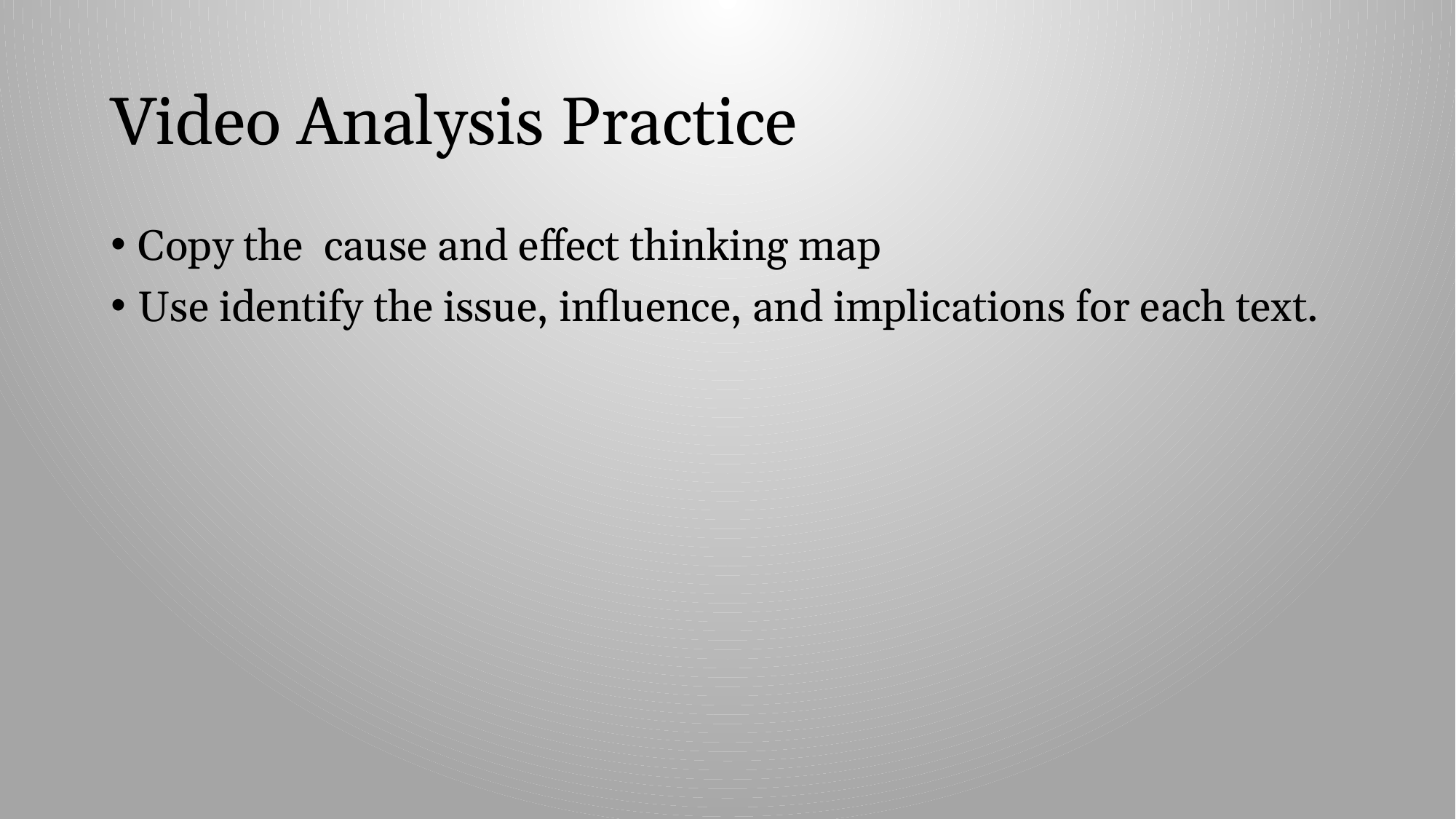

# Video Analysis Practice
Copy the  cause and effect thinking map
Use identify the issue, influence, and implications for each text.